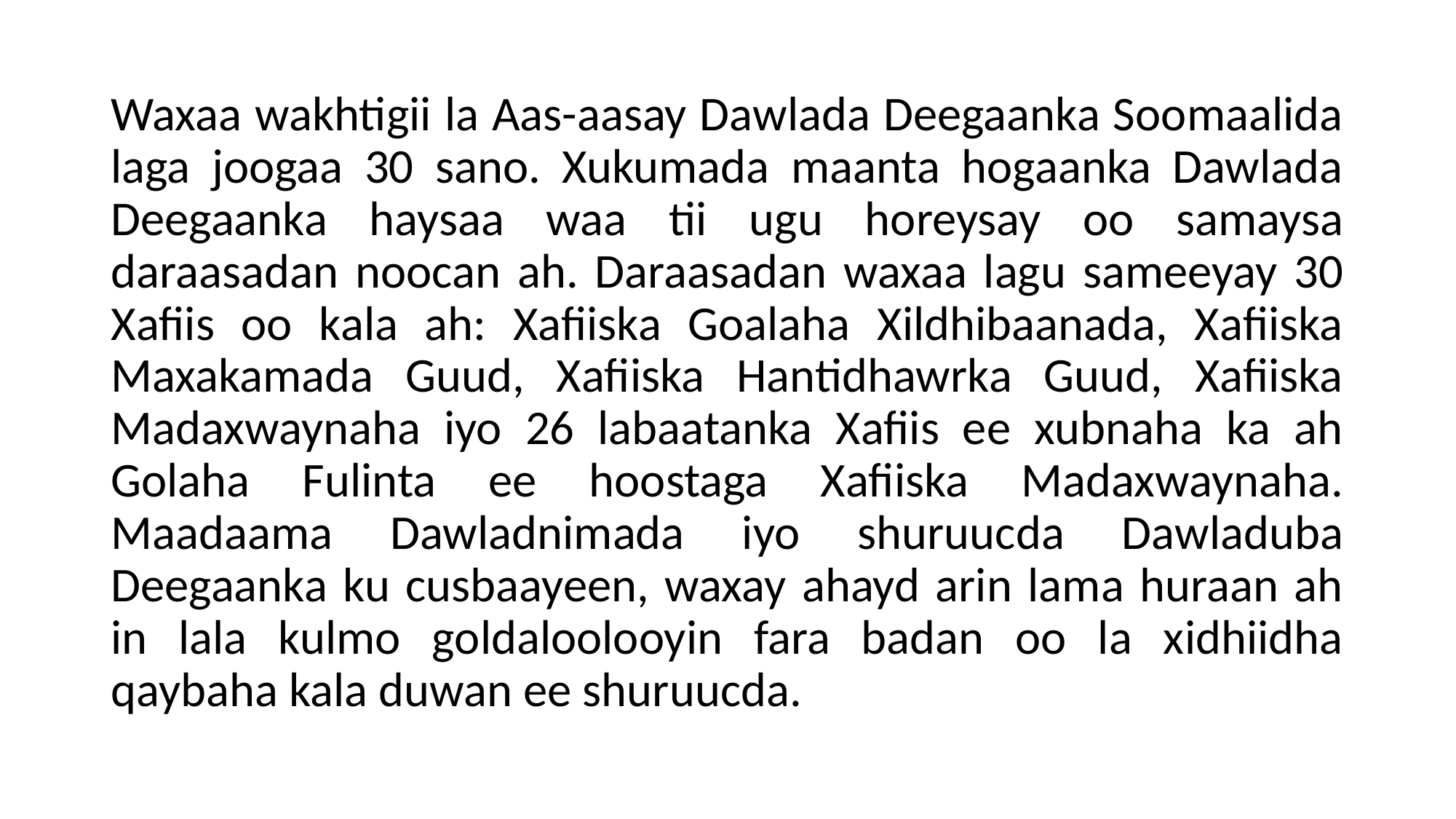

#
Waxaa wakhtigii la Aas-aasay Dawlada Deegaanka Soomaalida laga joogaa 30 sano. Xukumada maanta hogaanka Dawlada Deegaanka haysaa waa tii ugu horeysay oo samaysa daraasadan noocan ah. Daraasadan waxaa lagu sameeyay 30 Xafiis oo kala ah: Xafiiska Goalaha Xildhibaanada, Xafiiska Maxakamada Guud, Xafiiska Hantidhawrka Guud, Xafiiska Madaxwaynaha iyo 26 labaatanka Xafiis ee xubnaha ka ah Golaha Fulinta ee hoostaga Xafiiska Madaxwaynaha. Maadaama Dawladnimada iyo shuruucda Dawladuba Deegaanka ku cusbaayeen, waxay ahayd arin lama huraan ah in lala kulmo goldaloolooyin fara badan oo la xidhiidha qaybaha kala duwan ee shuruucda.